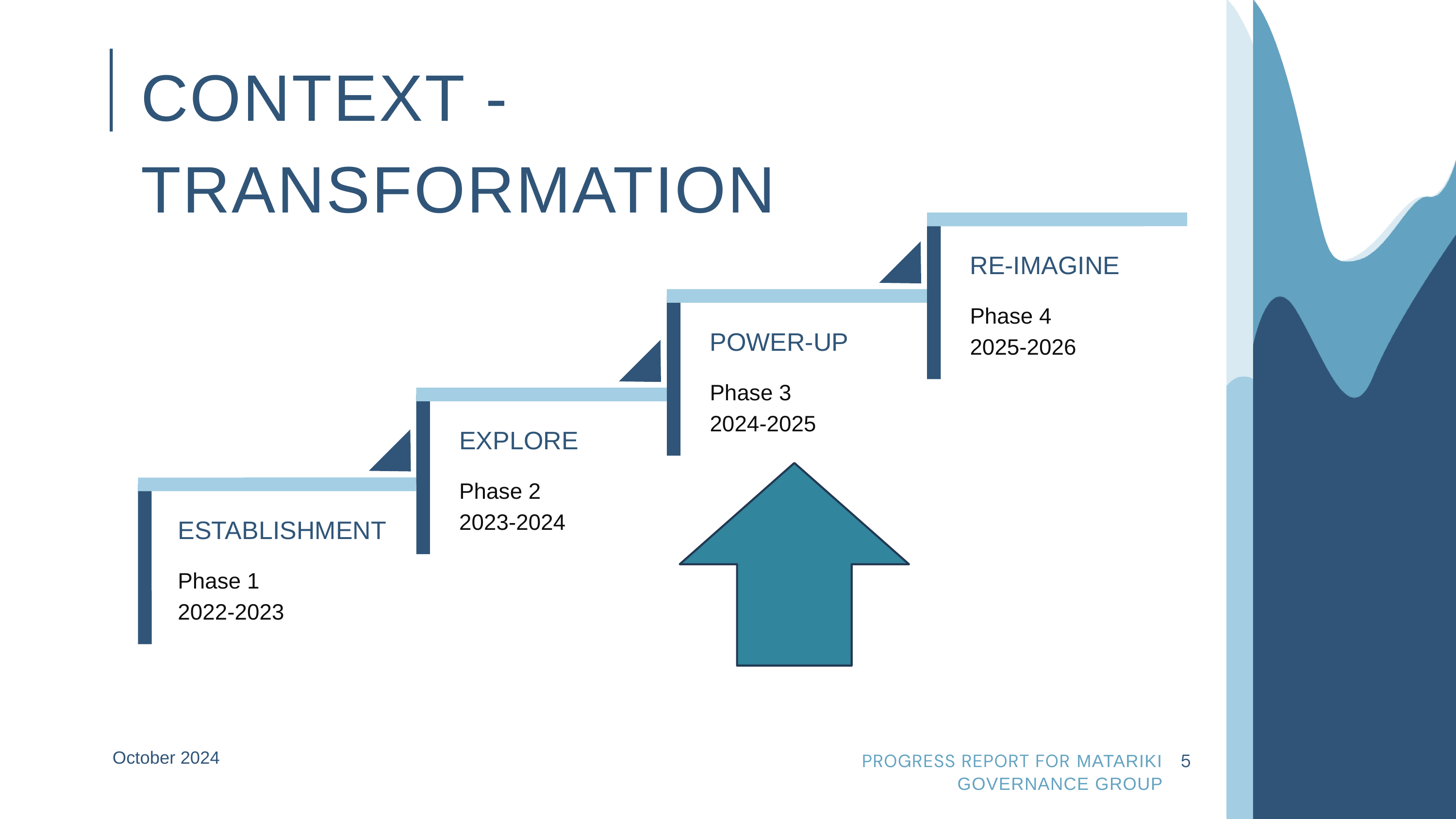

CONTEXT -TRANSFORMATION

RE-IMAGINE

Phase 4
2025-2026

POWER-UP

Phase 3
2024-2025

EXPLORE

Phase 2
2023-2024

ESTABLISHMENT
Phase 1
2022-2023
October 2024
PROGRESS REPORT FOR MATARIKI GOVERNANCE GROUP
5